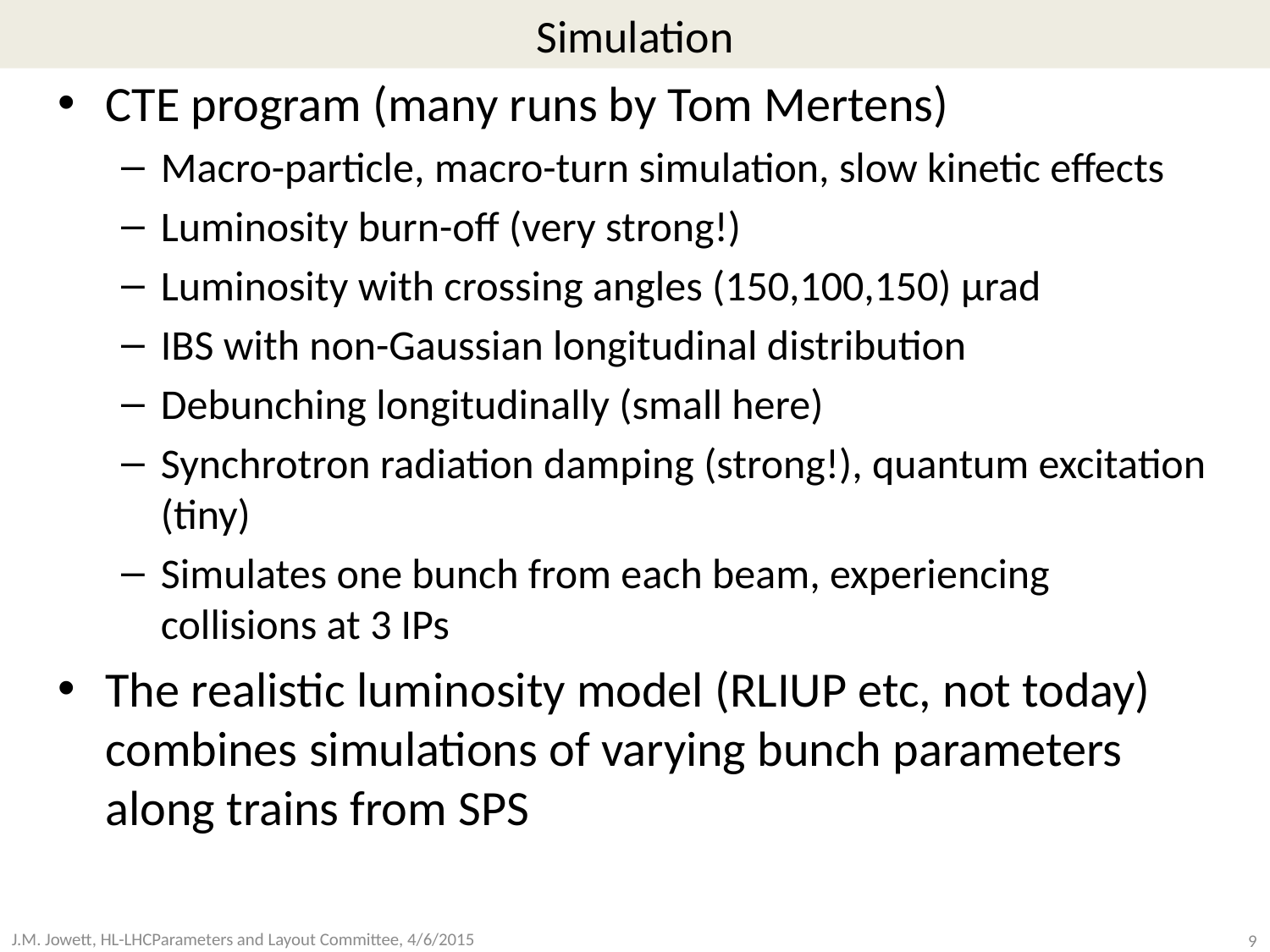

# Simulation
CTE program (many runs by Tom Mertens)
Macro-particle, macro-turn simulation, slow kinetic effects
Luminosity burn-off (very strong!)
Luminosity with crossing angles (150,100,150) µrad
IBS with non-Gaussian longitudinal distribution
Debunching longitudinally (small here)
Synchrotron radiation damping (strong!), quantum excitation (tiny)
Simulates one bunch from each beam, experiencing collisions at 3 IPs
The realistic luminosity model (RLIUP etc, not today) combines simulations of varying bunch parameters along trains from SPS
9
J.M. Jowett, HL-LHCParameters and Layout Committee, 4/6/2015